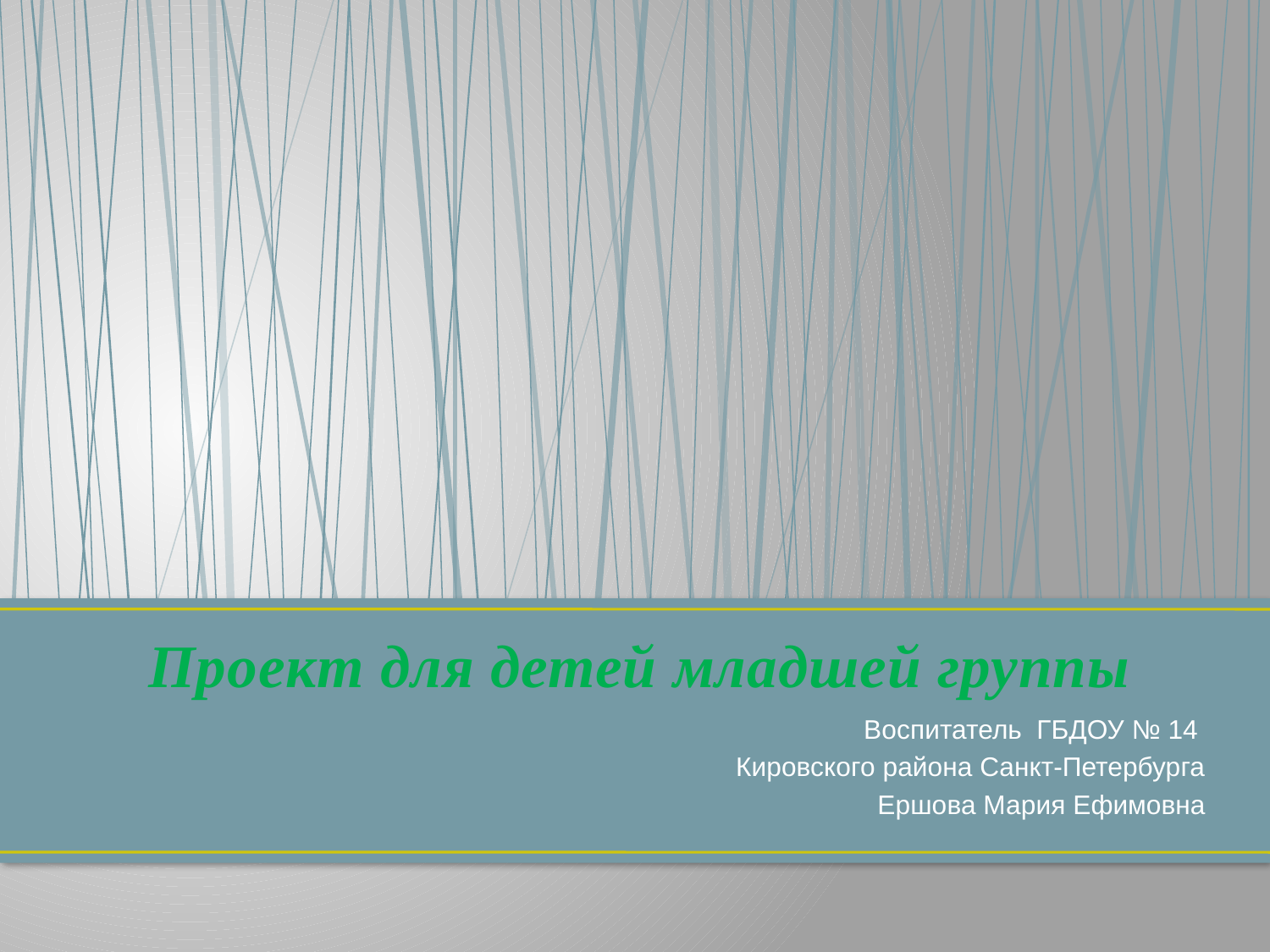

# Проект для детей младшей группы
Воспитатель  ГБДОУ № 14
Кировского района Санкт-Петербурга
Ершова Мария Ефимовна